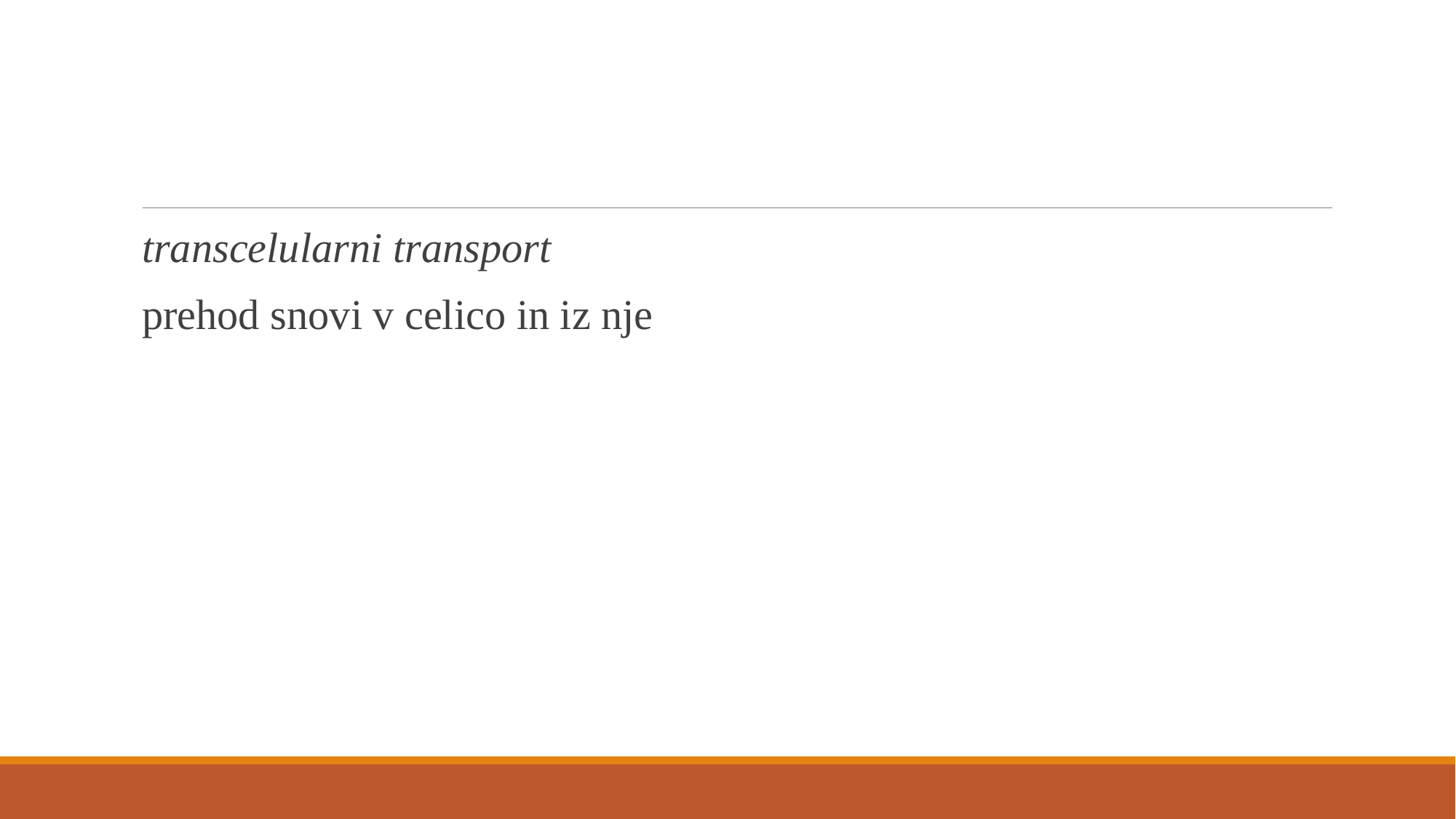

transcelularni transport
prehod snovi v celico in iz nje